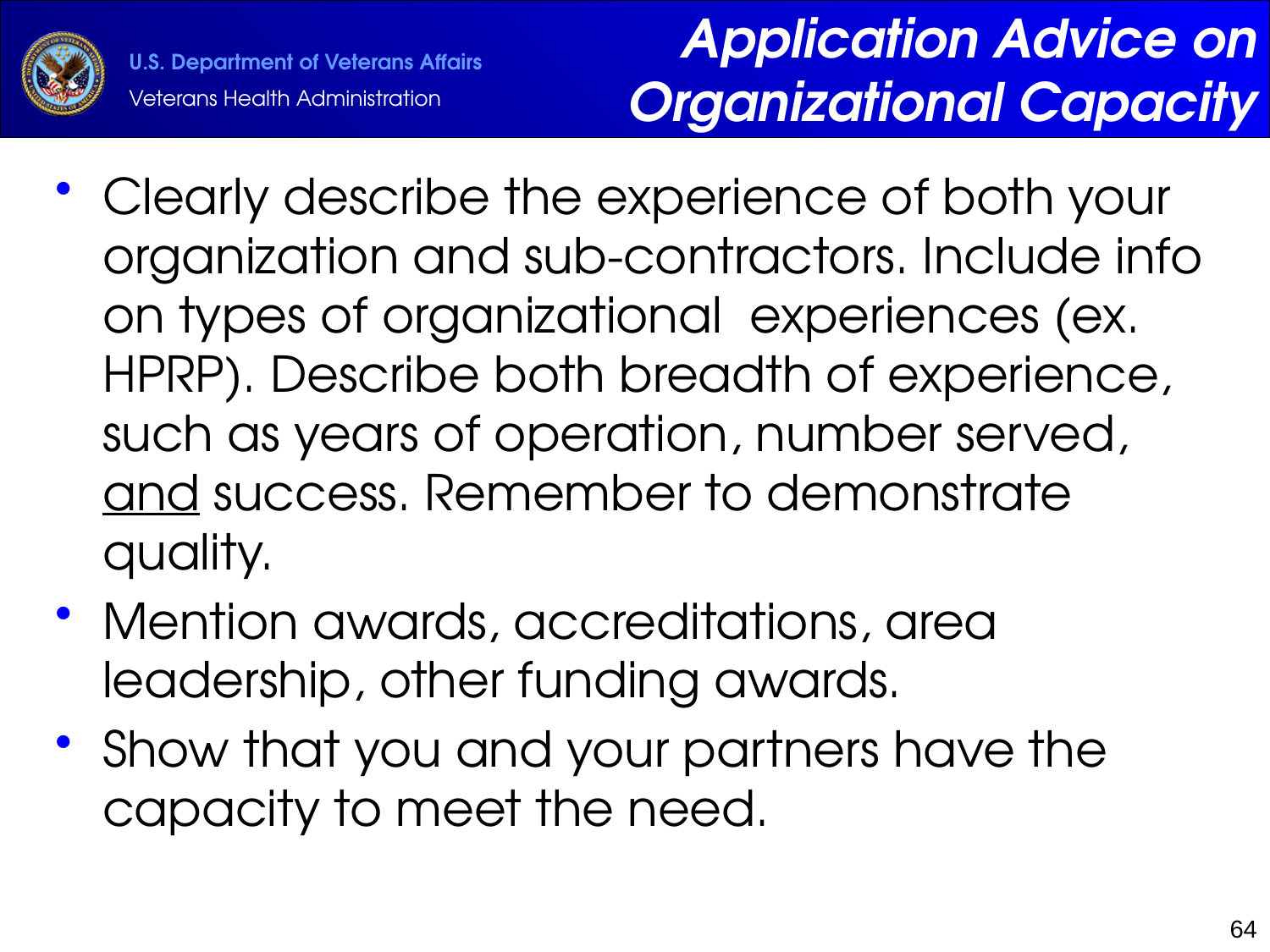

Application Advice on Organizational Capacity

# Clearly describe the experience of both your organization and sub-contractors. Include info on types of organizational  experiences (ex. HPRP). Describe both breadth of experience, such as years of operation, number served, and success. Remember to demonstrate quality.
Mention awards, accreditations, area leadership, other funding awards.
Show that you and your partners have the capacity to meet the need.

64